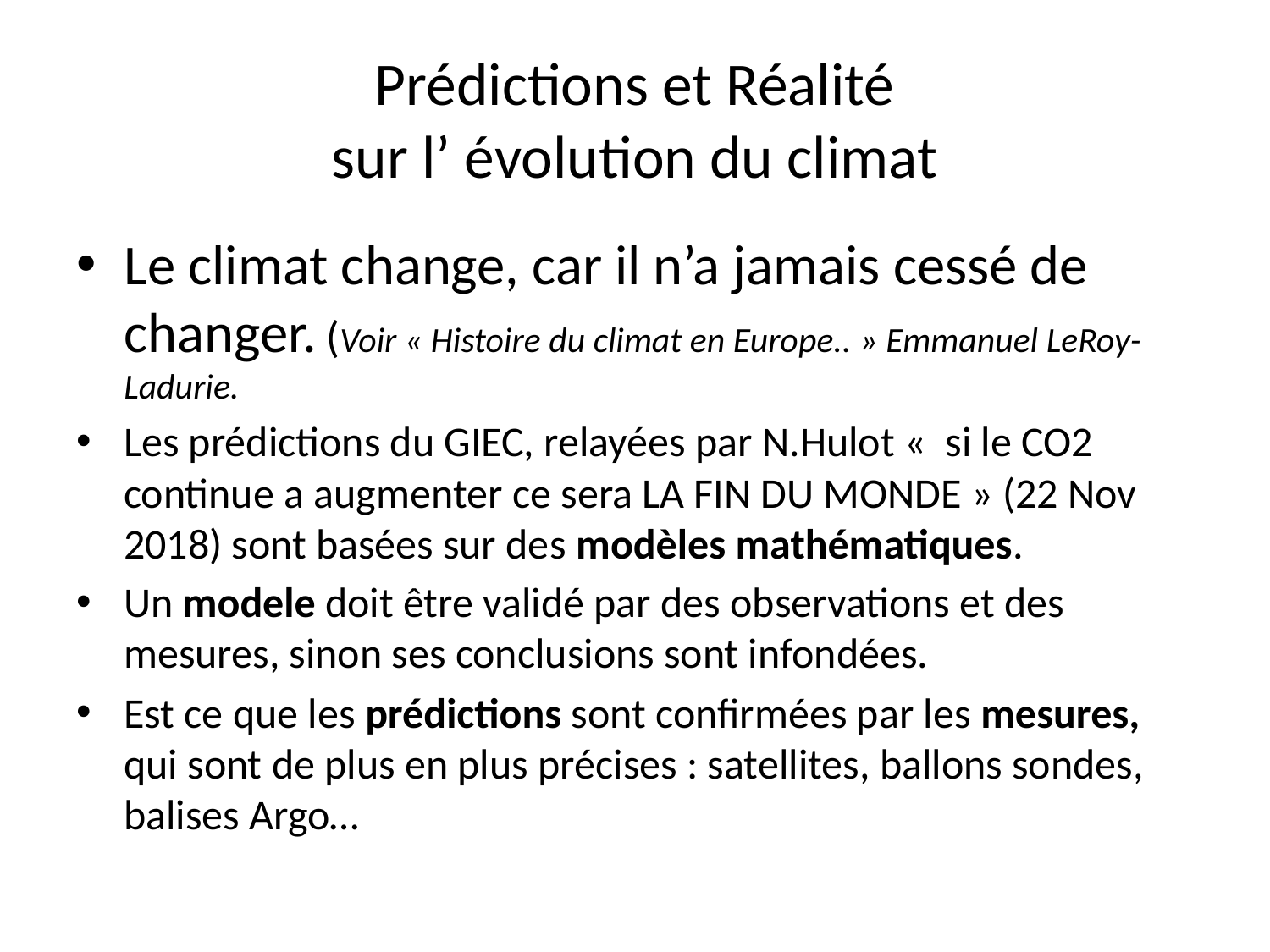

# Prédictions et Réalité sur l’ évolution du climat
Le climat change, car il n’a jamais cessé de changer. (Voir « Histoire du climat en Europe.. » Emmanuel LeRoy-Ladurie.
Les prédictions du GIEC, relayées par N.Hulot «  si le CO2 continue a augmenter ce sera LA FIN DU MONDE » (22 Nov 2018) sont basées sur des modèles mathématiques.
Un modele doit être validé par des observations et des mesures, sinon ses conclusions sont infondées.
Est ce que les prédictions sont confirmées par les mesures, qui sont de plus en plus précises : satellites, ballons sondes, balises Argo…